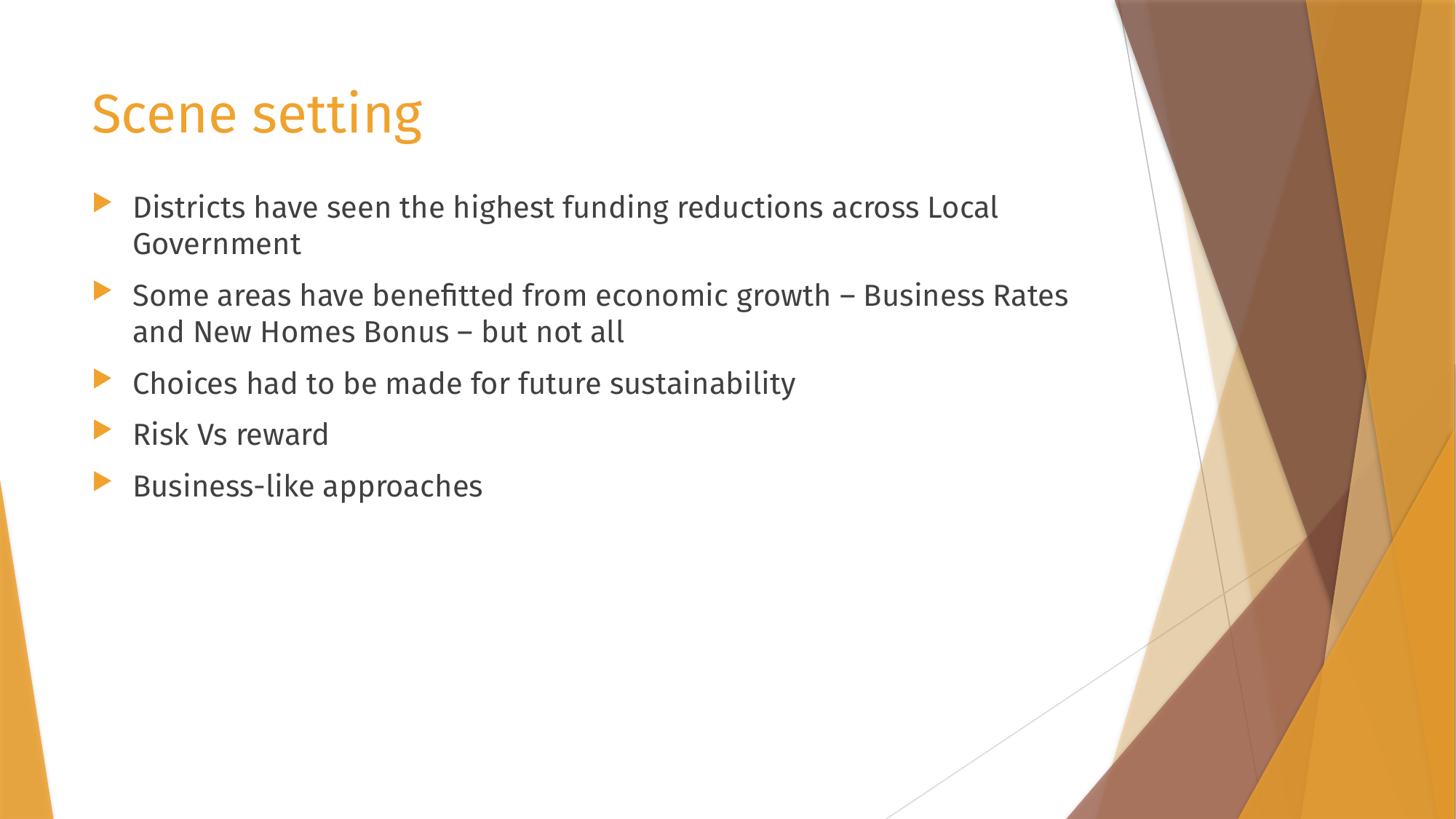

# Scene setting
Districts have seen the highest funding reductions across Local Government
Some areas have benefitted from economic growth – Business Rates and New Homes Bonus – but not all
Choices had to be made for future sustainability
Risk Vs reward
Business-like approaches